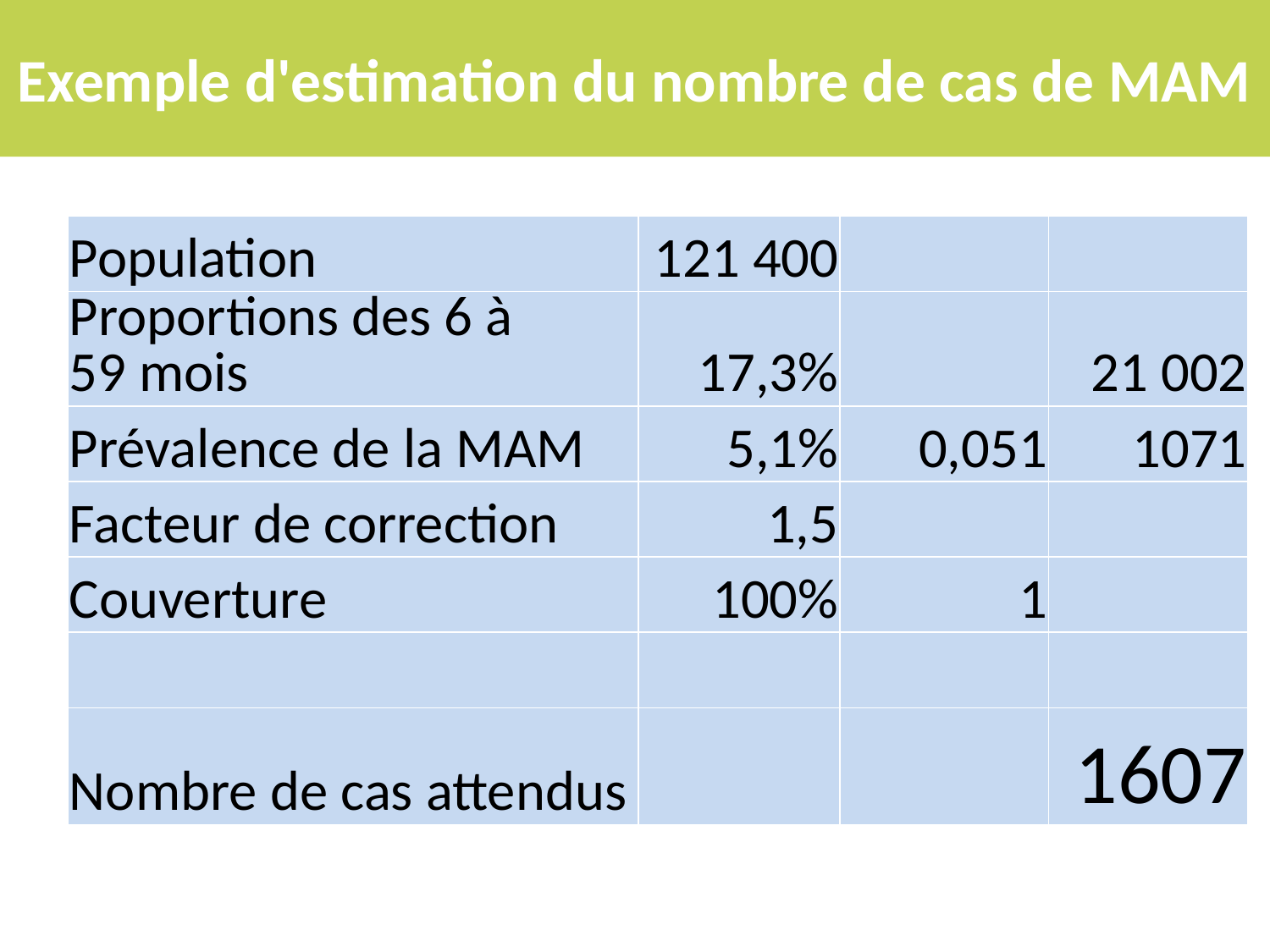

# Exemple d'estimation du nombre de cas de MAM
| Population | 121 400 |  |  |
| --- | --- | --- | --- |
| Proportions des 6 à 59 mois | 17,3% |  | 21 002 |
| Prévalence de la MAM | 5,1% | 0,051 | 1071 |
| Facteur de correction | 1,5 |  |  |
| Couverture | 100% | 1 |  |
|  |  |  |  |
| Nombre de cas attendus |  |  | 1607 |